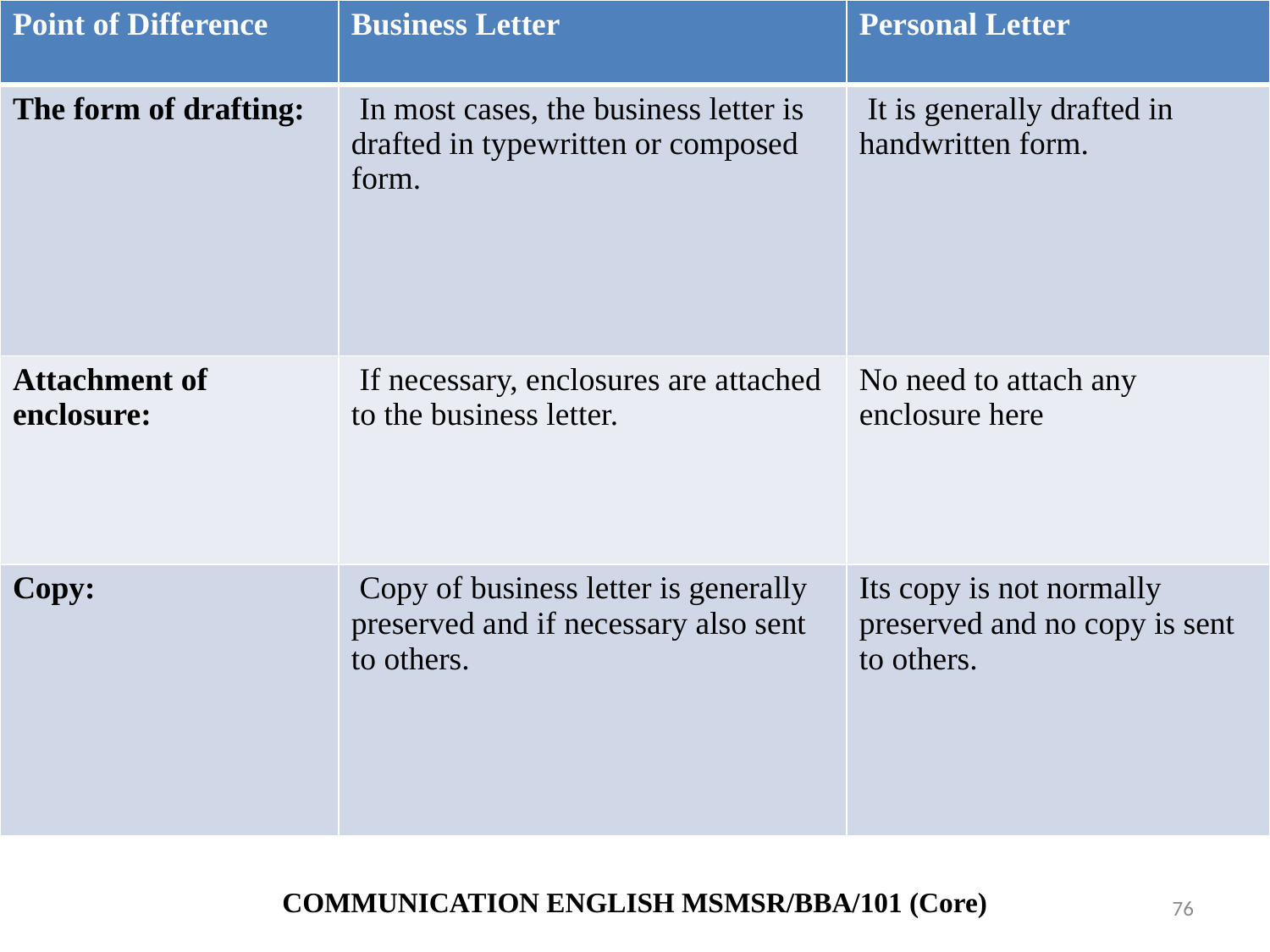

| Point of Difference | Business Letter | Personal Letter |
| --- | --- | --- |
| The form of drafting: | In most cases, the business letter is drafted in typewritten or composed form. | It is generally drafted in handwritten form. |
| Attachment of enclosure: | If necessary, enclosures are attached to the business letter. | No need to attach any enclosure here |
| Copy: | Copy of business letter is generally preserved and if necessary also sent to others. | Its copy is not normally preserved and no copy is sent to others. |
COMMUNICATION ENGLISH MSMSR/BBA/101 (Core)
76